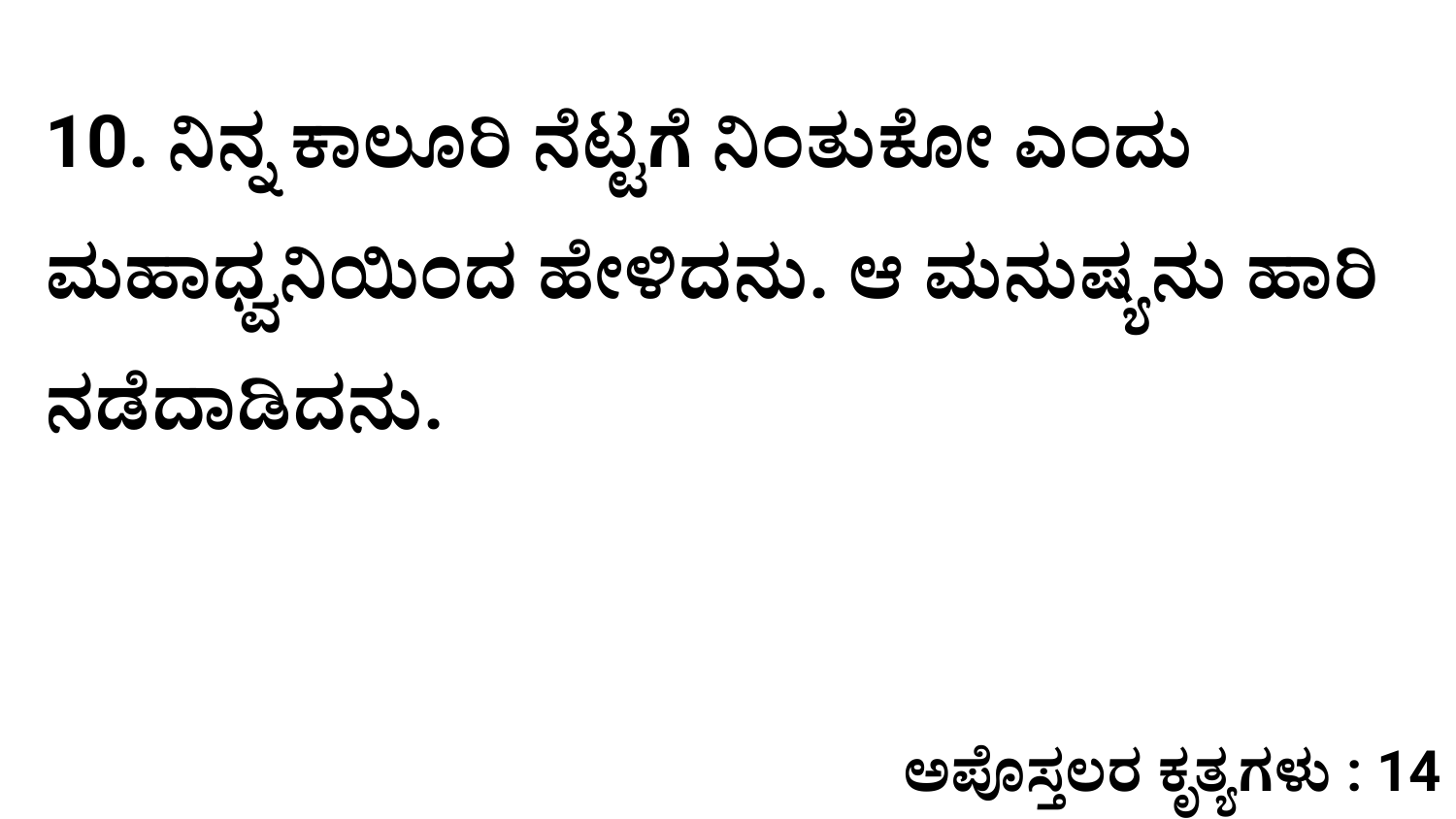

10. ನಿನ್ನ ಕಾಲೂರಿ ನೆಟ್ಟಗೆ ನಿಂತುಕೋ ಎಂದು ಮಹಾಧ್ವನಿಯಿಂದ ಹೇಳಿದನು. ಆ ಮನುಷ್ಯನು ಹಾರಿ ನಡೆದಾಡಿದನು.
ಅಪೊಸ್ತಲರ ಕೃತ್ಯಗಳು : 14